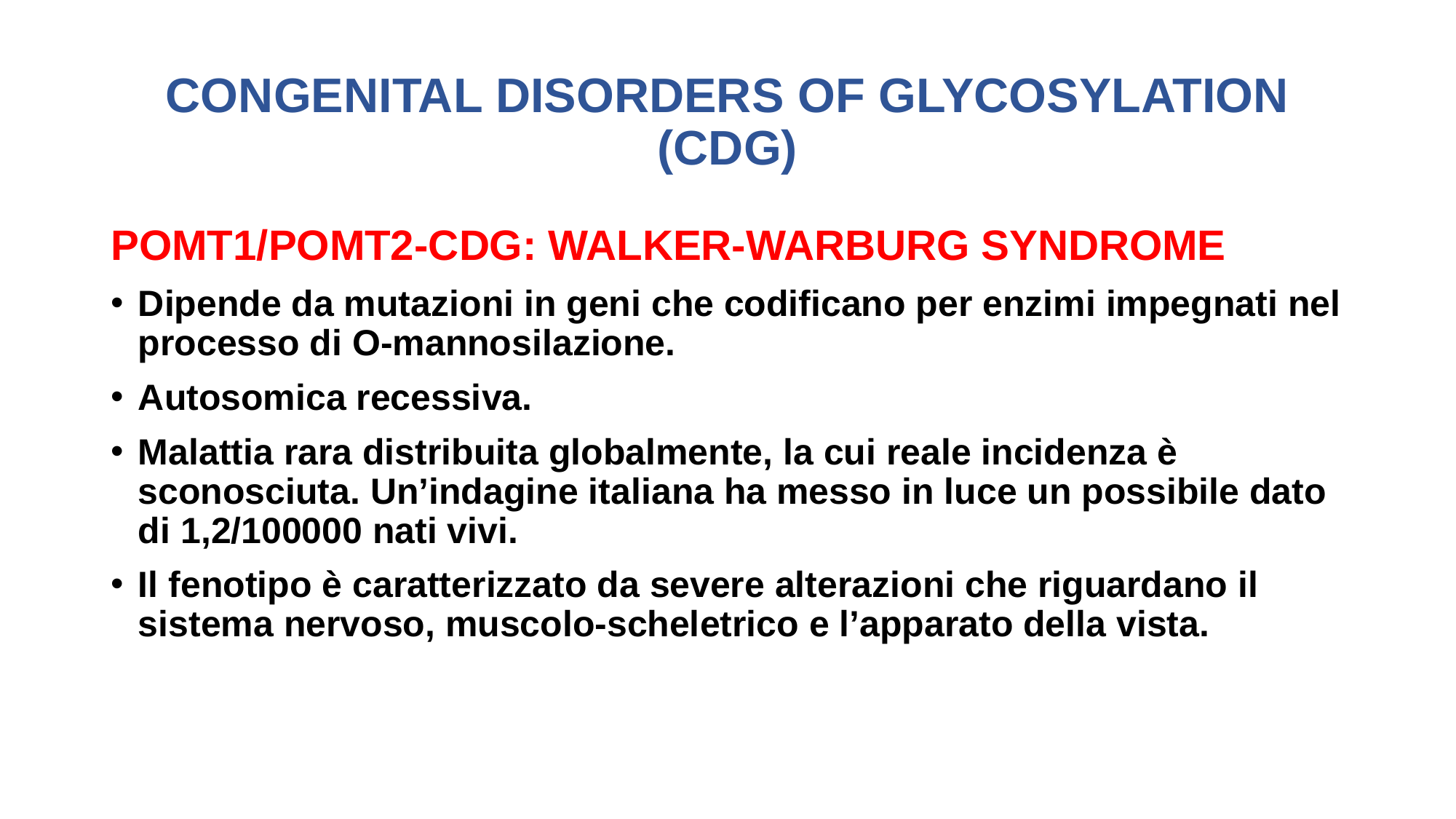

# CONGENITAL DISORDERS OF GLYCOSYLATION (CDG)
POMT1/POMT2-CDG: WALKER-WARBURG SYNDROME
Dipende da mutazioni in geni che codificano per enzimi impegnati nel processo di O-mannosilazione.
Autosomica recessiva.
Malattia rara distribuita globalmente, la cui reale incidenza è sconosciuta. Un’indagine italiana ha messo in luce un possibile dato di 1,2/100000 nati vivi.
Il fenotipo è caratterizzato da severe alterazioni che riguardano il sistema nervoso, muscolo-scheletrico e l’apparato della vista.